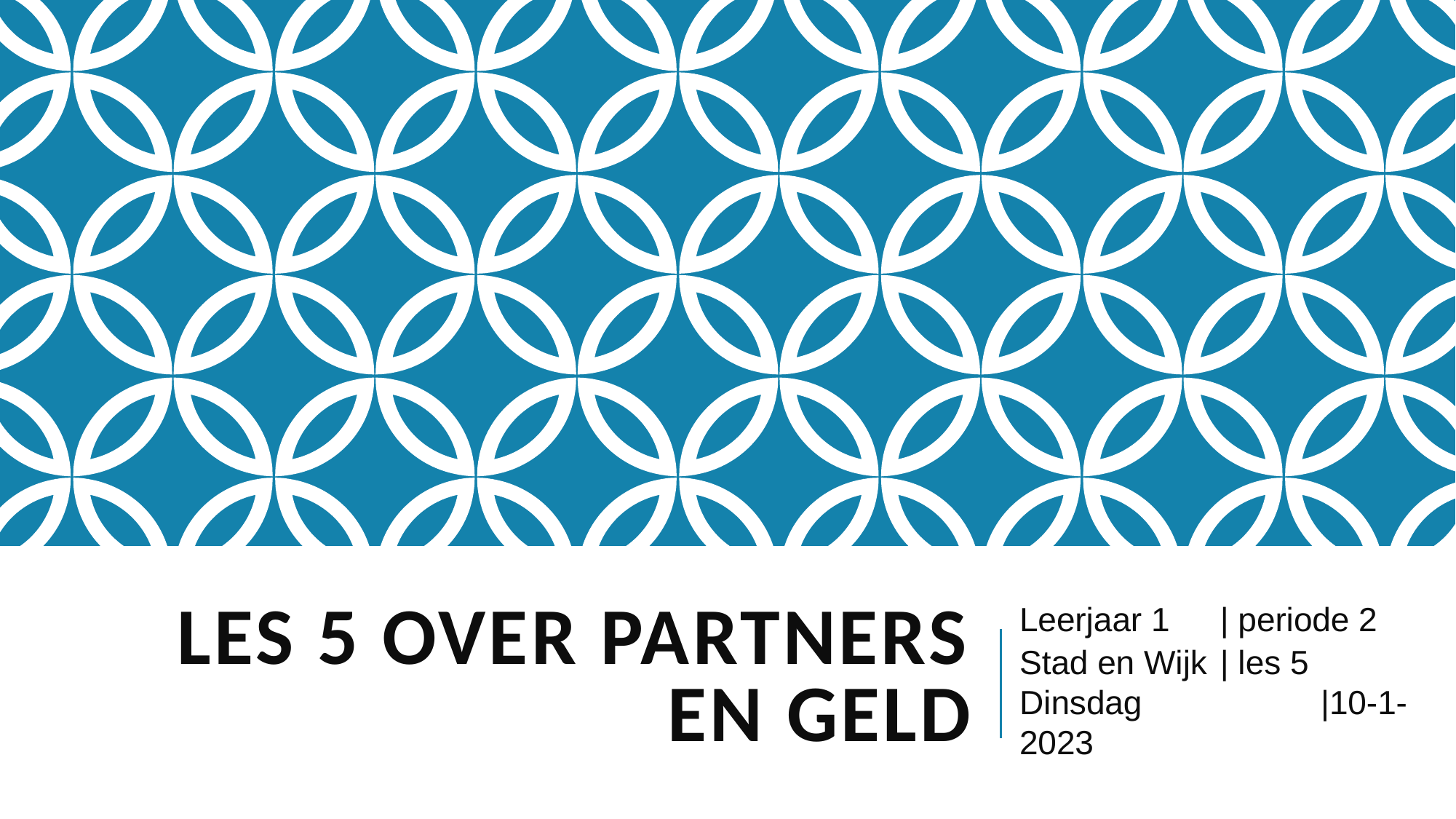

# Les 5 over partners en geld
Leerjaar 1	| periode 2
Stad en Wijk 	| les 5  Dinsdag         	|10-1-2023